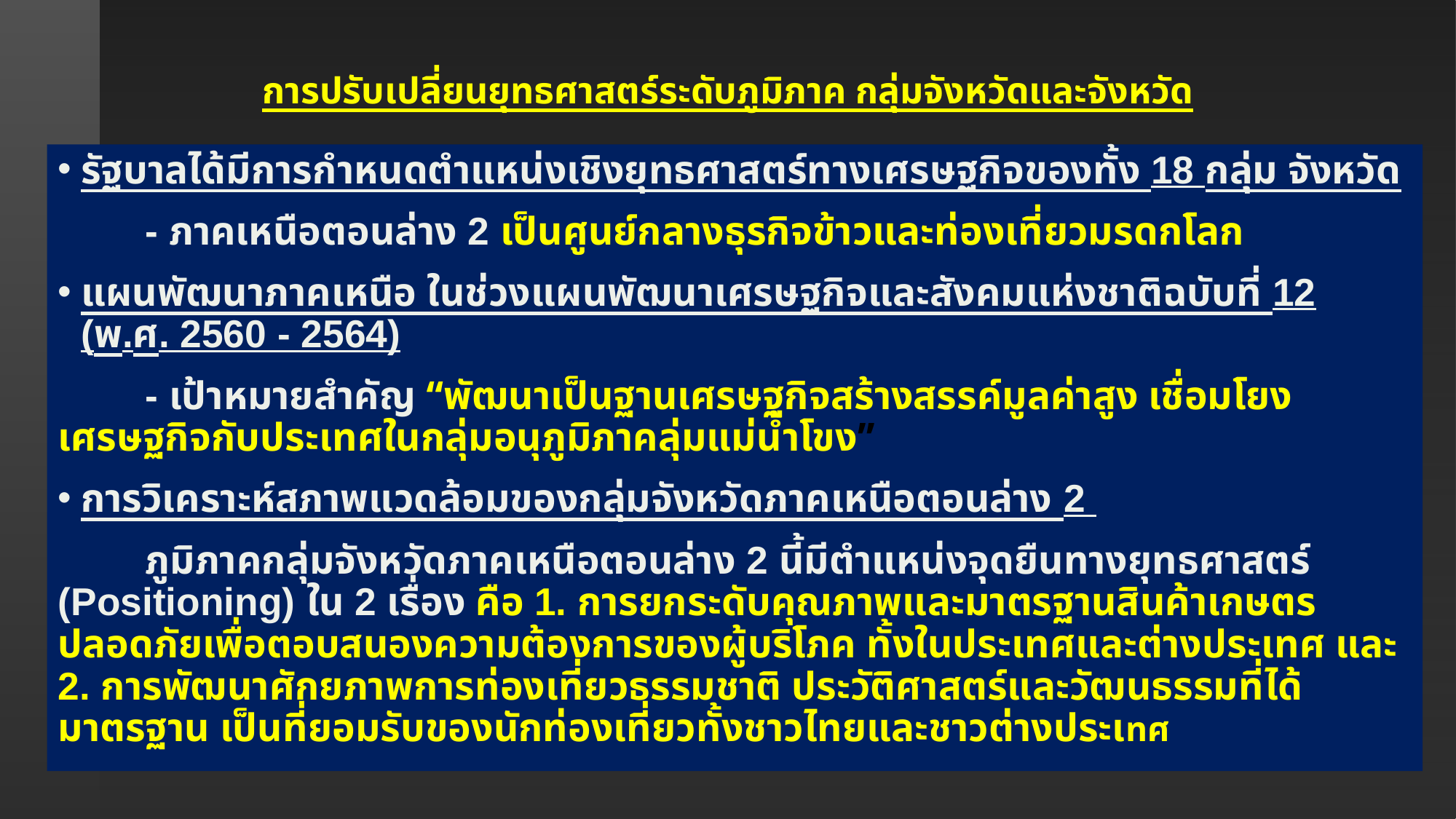

# การปรับเปลี่ยนยุทธศาสตร์ระดับภูมิภาค กลุ่มจังหวัดและจังหวัด
รัฐบาลได้มีการกำหนดตำแหน่งเชิงยุทธศาสตร์ทางเศรษฐกิจของทั้ง 18 กลุ่ม จังหวัด
	- ภาคเหนือตอนล่าง 2 เป็นศูนย์กลางธุรกิจข้าวและท่องเที่ยวมรดกโลก
แผนพัฒนาภาคเหนือ ในช่วงแผนพัฒนาเศรษฐกิจและสังคมแห่งชาติฉบับที่ 12 (พ.ศ. 2560 - 2564)
	- เป้าหมายสำคัญ “พัฒนาเป็นฐานเศรษฐกิจสร้างสรรค์มูลค่าสูง เชื่อมโยงเศรษฐกิจกับประเทศในกลุ่มอนุภูมิภาคลุ่มแม่น้ำโขง”
การวิเคราะห์สภาพแวดล้อมของกลุ่มจังหวัดภาคเหนือตอนล่าง 2
	ภูมิภาคกลุ่มจังหวัดภาคเหนือตอนล่าง 2 นี้มีตำแหน่งจุดยืนทางยุทธศาสตร์ (Positioning) ใน 2 เรื่อง คือ 1. การยกระดับคุณภาพและมาตรฐานสินค้าเกษตรปลอดภัยเพื่อตอบสนองความต้องการของผู้บริโภค ทั้งในประเทศและต่างประเทศ และ 2. การพัฒนาศักยภาพการท่องเที่ยวธรรมชาติ ประวัติศาสตร์และวัฒนธรรมที่ได้มาตรฐาน เป็นที่ยอมรับของนักท่องเที่ยวทั้งชาวไทยและชาวต่างประเทศ